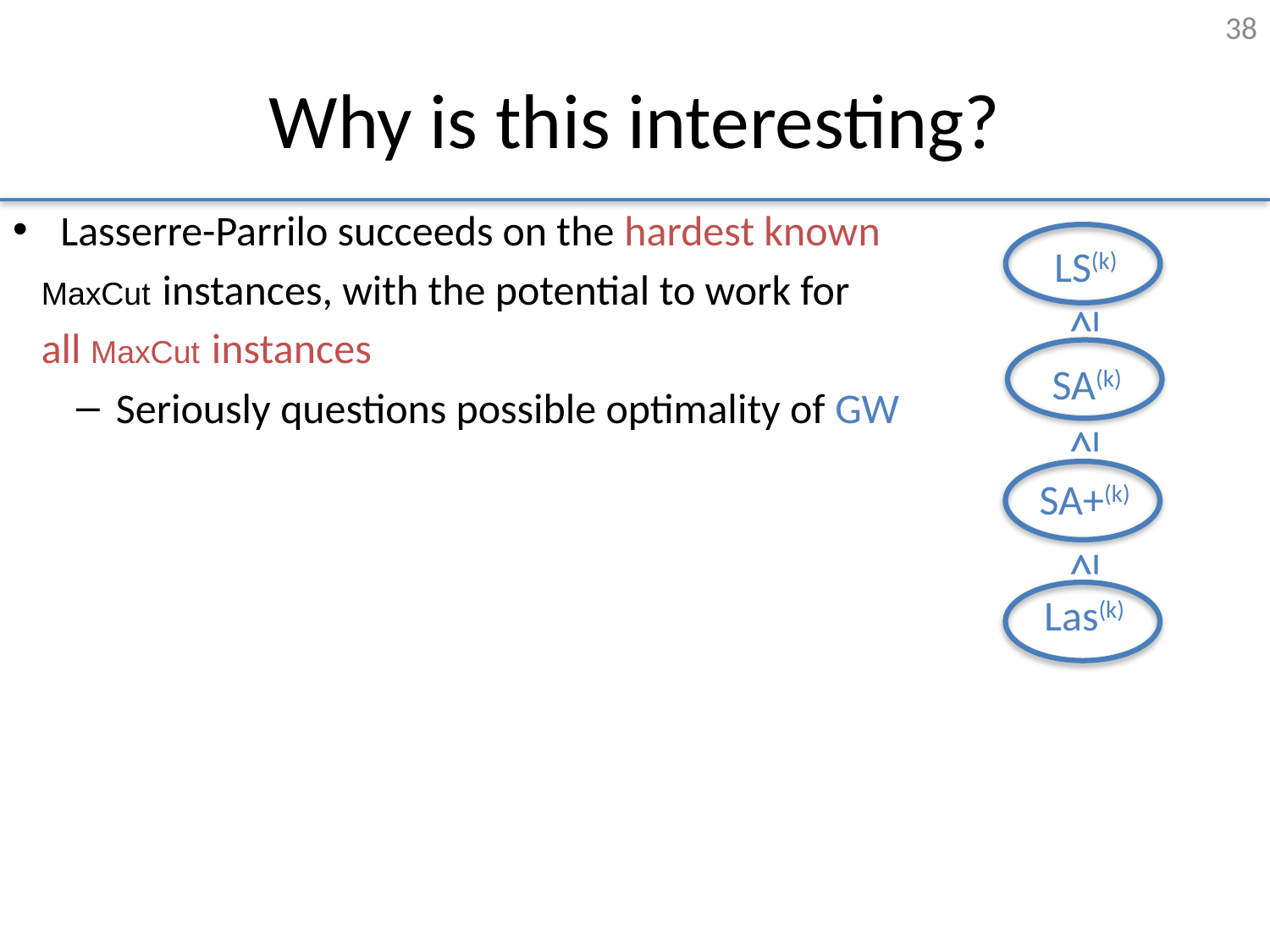

38
# Why is this interesting?
Lasserre-Parrilo succeeds on the hardest known
   MaxCut instances, with the potential to work for
   all MaxCut instances
Seriously questions possible optimality of GW

LS(k)
≥

SA(k)
≥

SA+(k)
≥

Las(k)